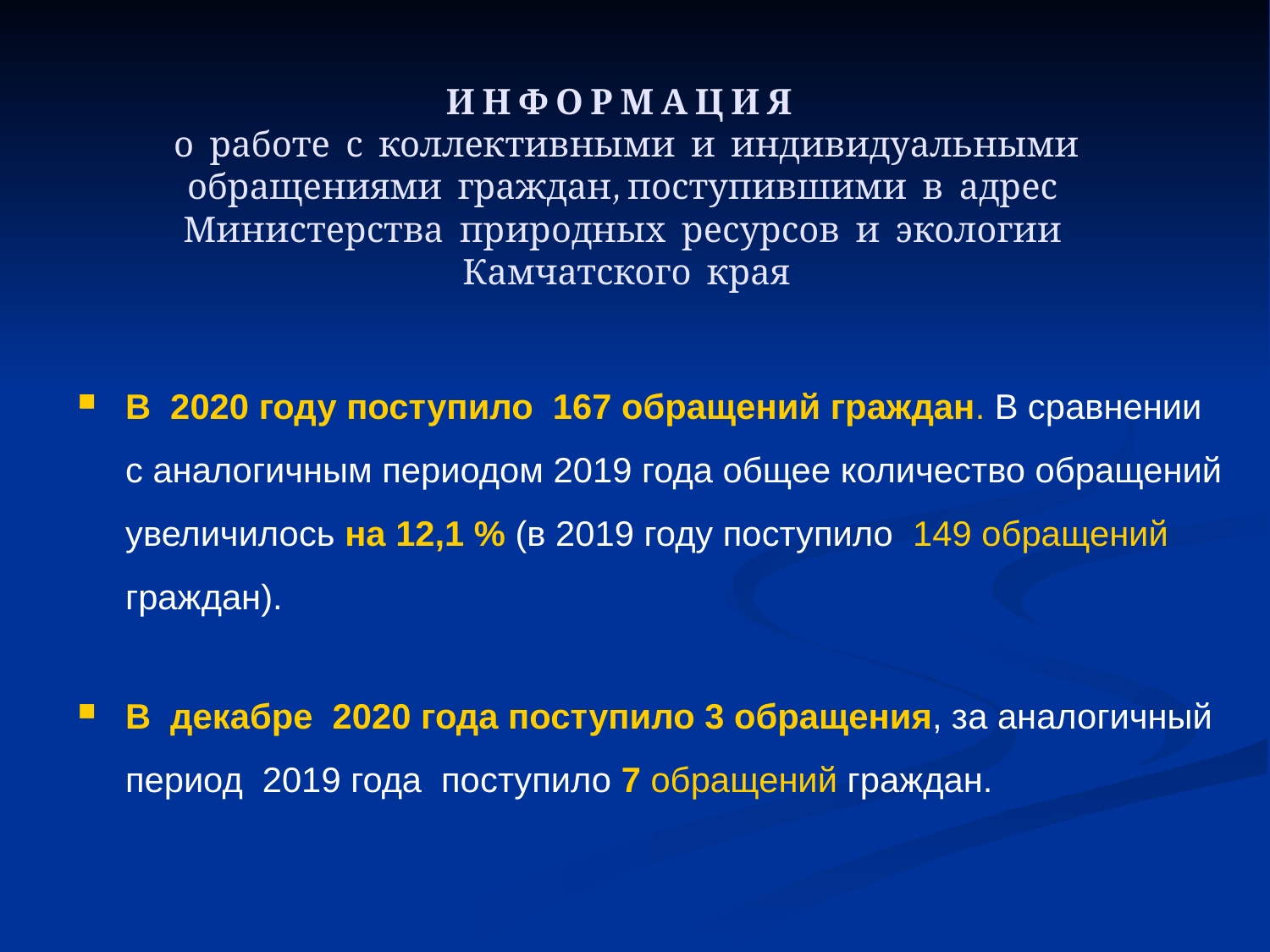

# И Н Ф О Р М А Ц И Я о  работе  с  коллективными  и  индивидуальными обращениями  граждан, поступившими  в  адрес  Министерства  природных  ресурсов  и  экологии  Камчатского  края
В  2020 году поступило  167 обращений граждан. В сравнении с аналогичным периодом 2019 года общее количество обращений увеличилось на 12,1 % (в 2019 году поступило  149 обращений граждан).

В  декабре  2020 года поступило 3 обращения, за аналогичный период  2019 года  поступило 7 обращений граждан.